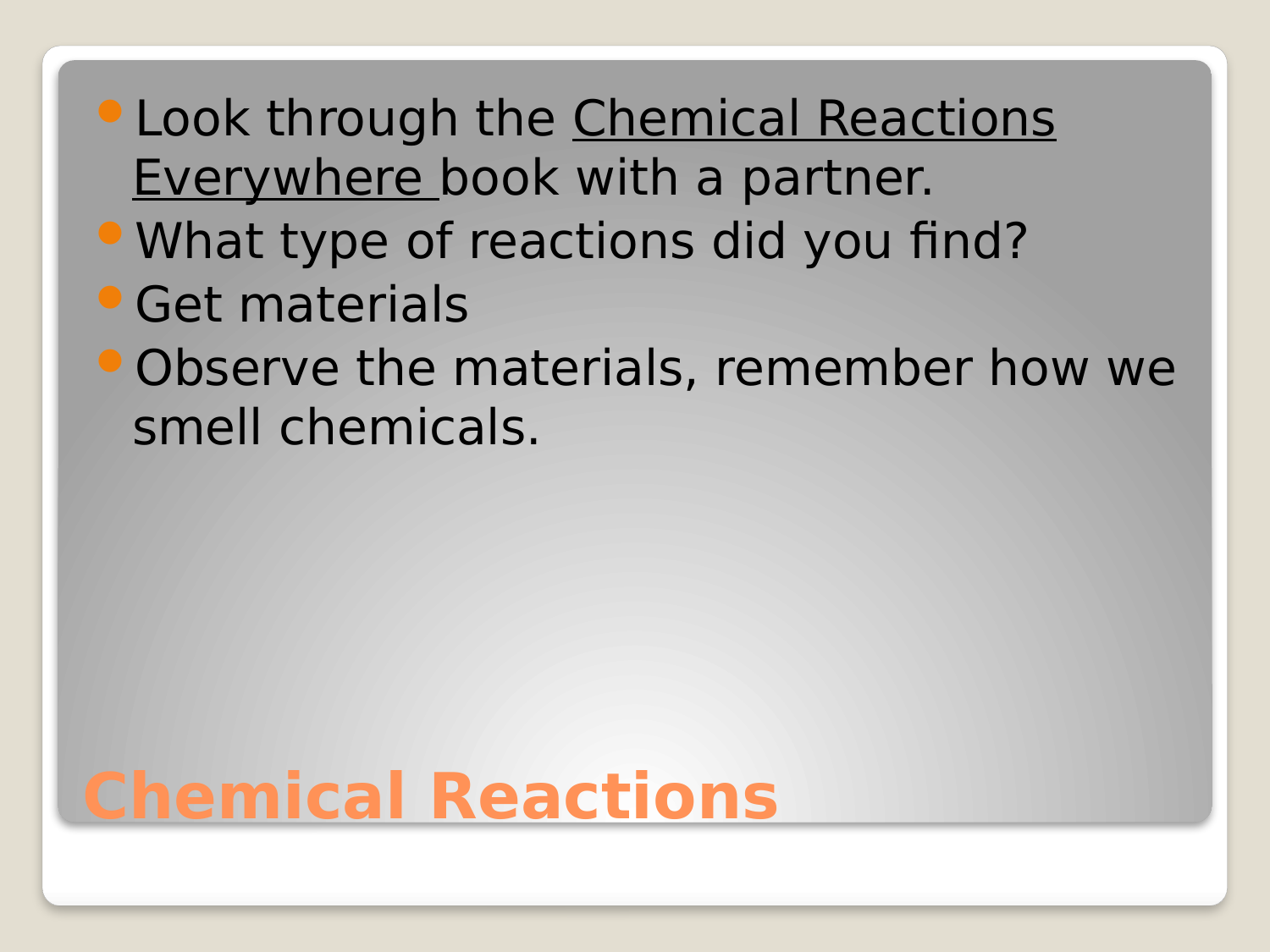

Look through the Chemical Reactions Everywhere book with a partner.
What type of reactions did you find?
Get materials
Observe the materials, remember how we smell chemicals.
# Chemical Reactions